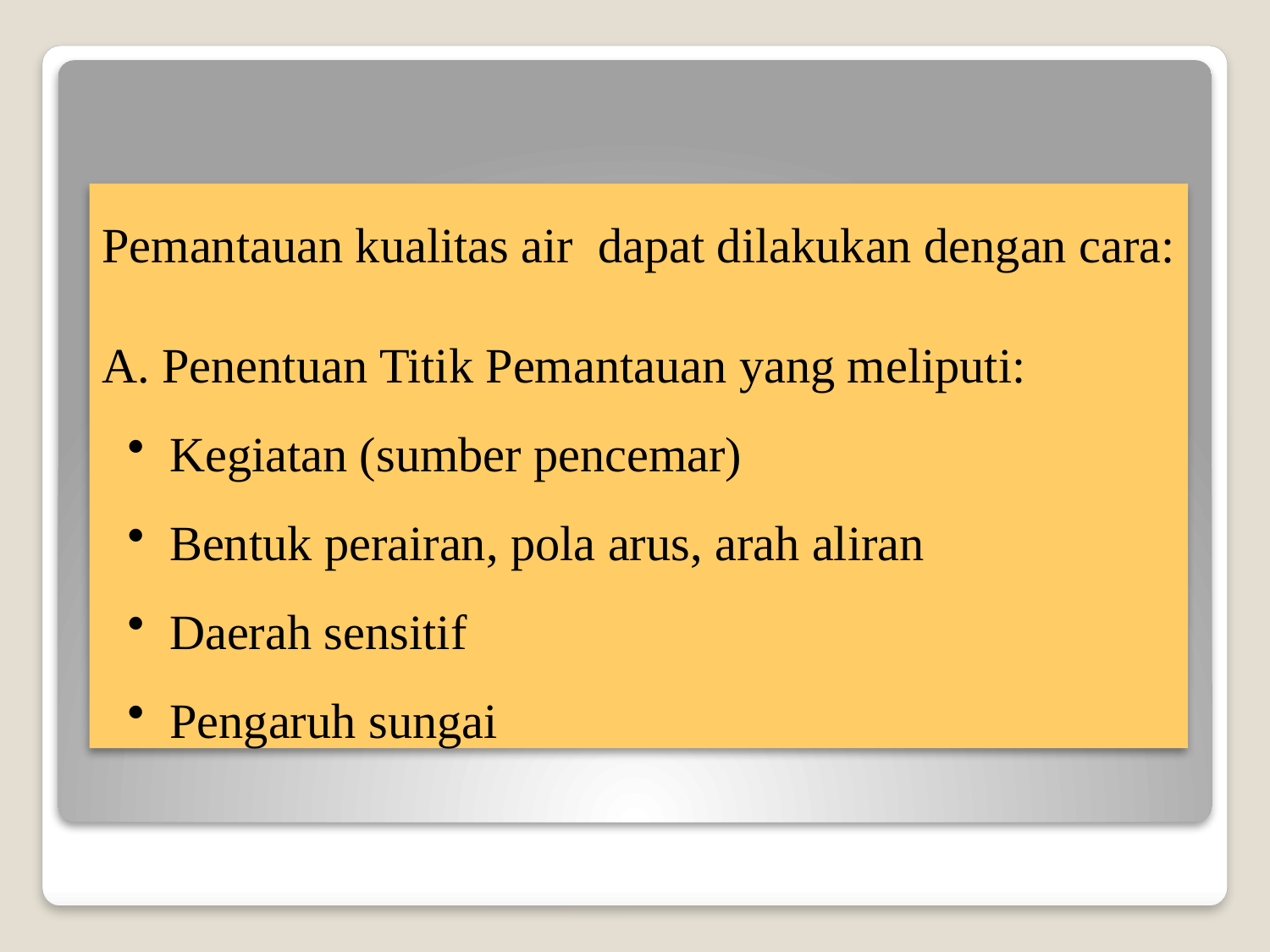

Pemantauan kualitas air  dapat dilakukan dengan cara:

A. Penentuan Titik Pemantauan yang meliputi:
 Kegiatan (sumber pencemar)
 Bentuk perairan, pola arus, arah aliran
 Daerah sensitif
 Pengaruh sungai